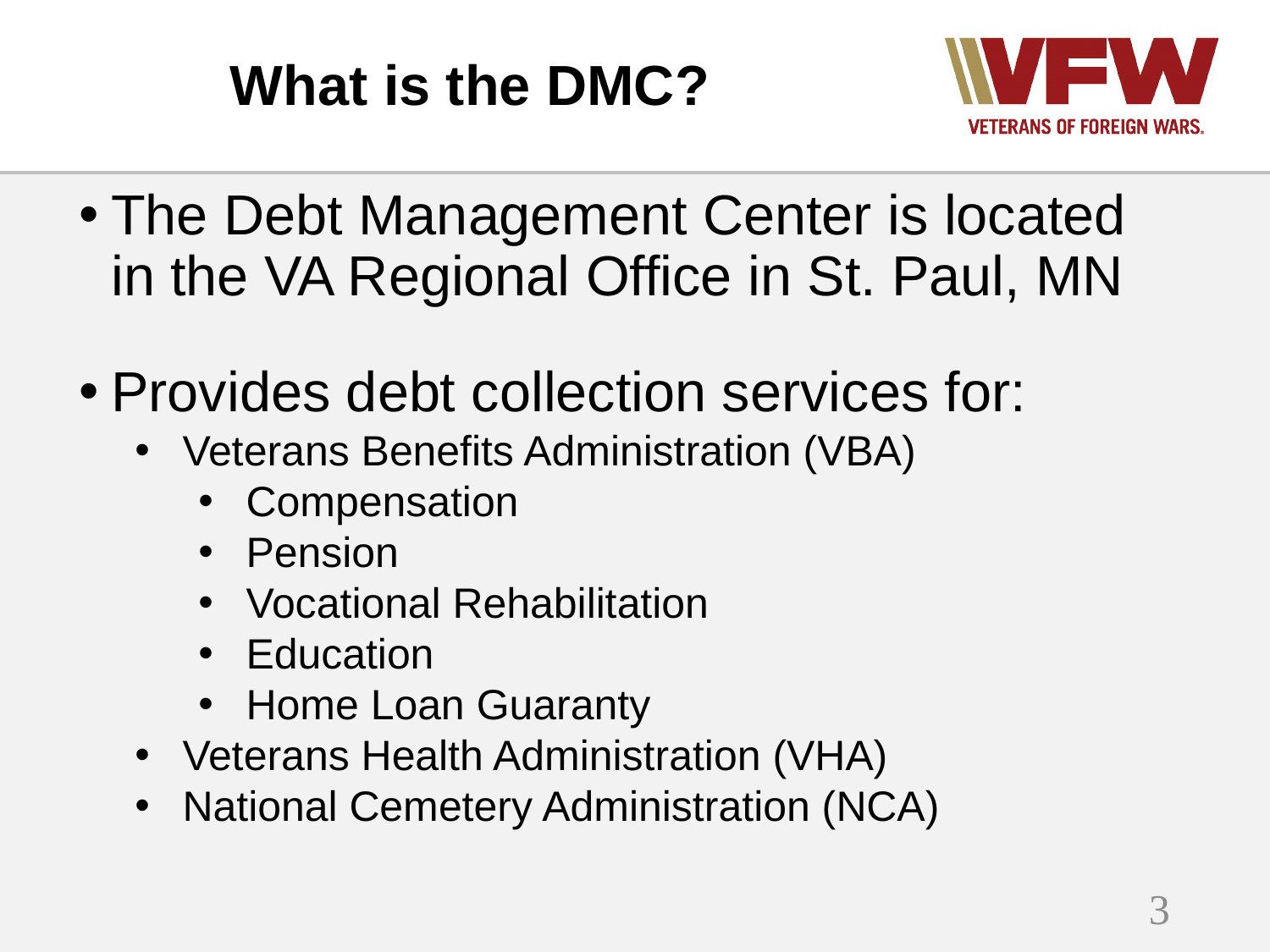

# What is the DMC?
The Debt Management Center is located in the VA Regional Office in St. Paul, MN

Provides debt collection services for:
Veterans Benefits Administration (VBA)
Compensation
Pension
Vocational Rehabilitation
Education
Home Loan Guaranty
Veterans Health Administration (VHA)
National Cemetery Administration (NCA)

3